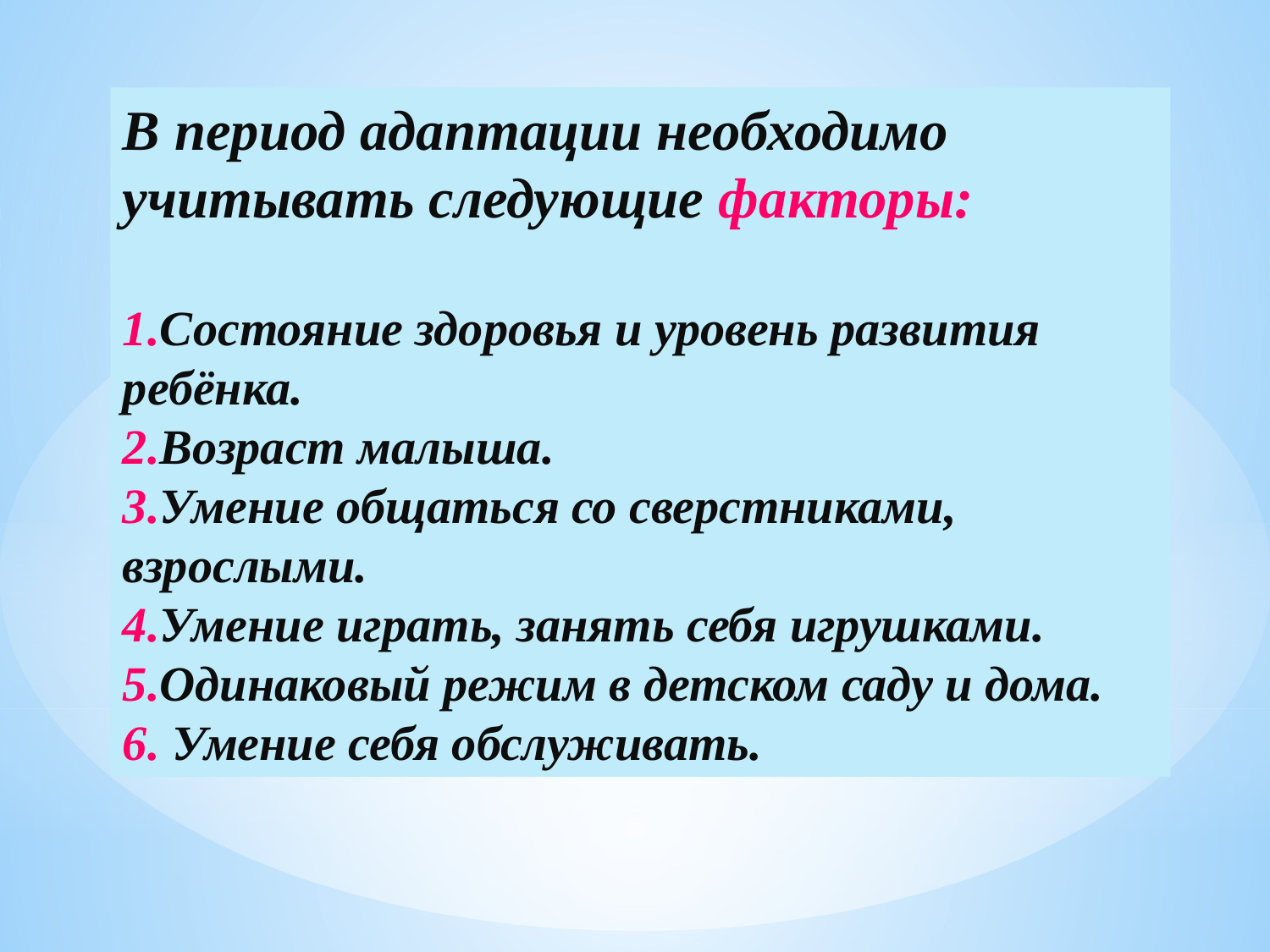

В период адаптации необходимо учитывать следующие факторы:

1.Состояние здоровья и уровень развития ребёнка.
2.Возраст малыша.
3.Умение общаться со сверстниками, взрослыми.
4.Умение играть, занять себя игрушками.
5.Одинаковый режим в детском саду и дома.
6. Умение себя обслуживать.